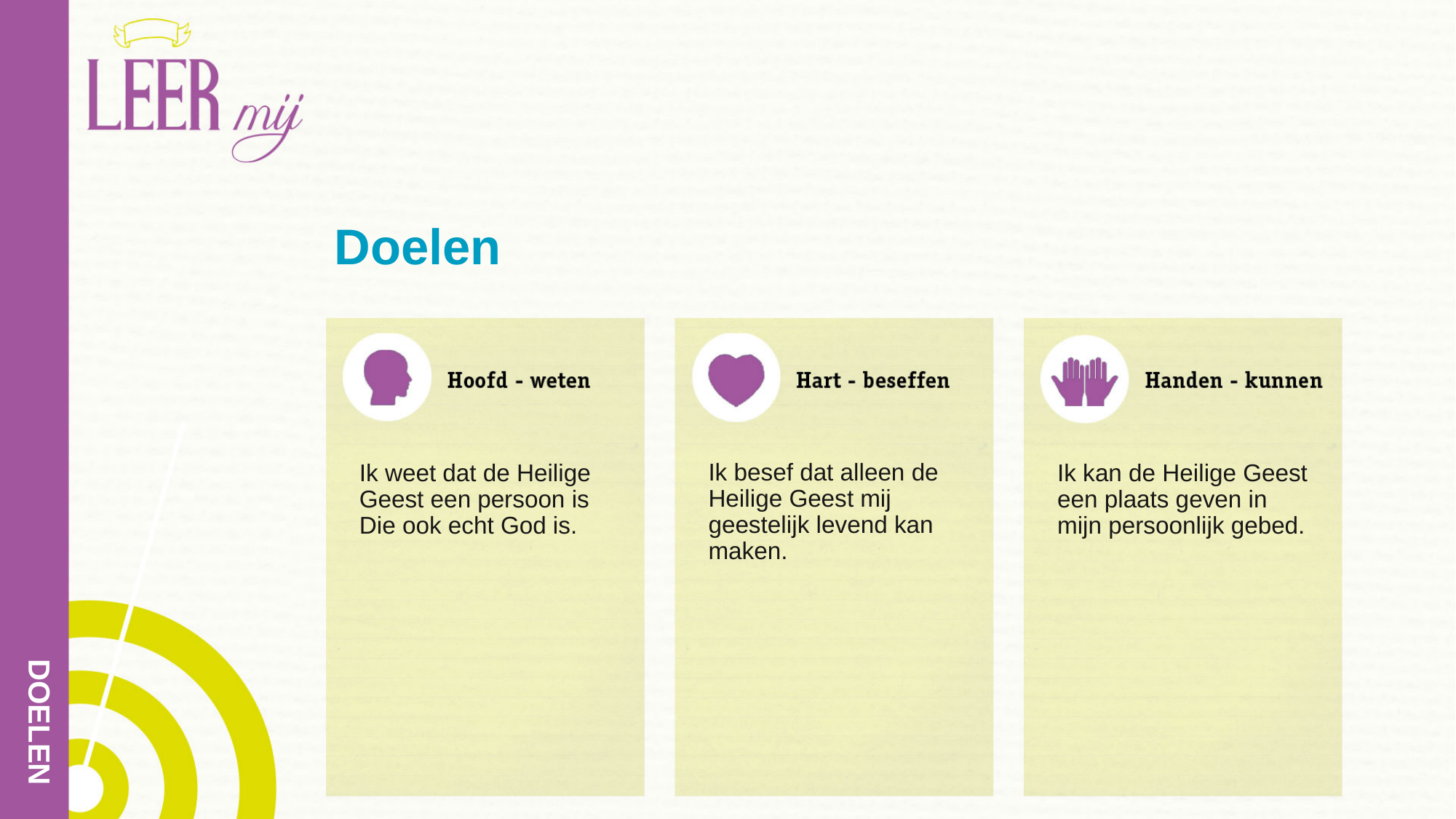

# Doelen
Ik besef dat alleen de Heilige Geest mij geestelijk levend kan maken.

Ik weet dat de Heilige Geest een persoon is Die ook echt God is.

Ik kan de Heilige Geest een plaats geven in mijn persoonlijk gebed.